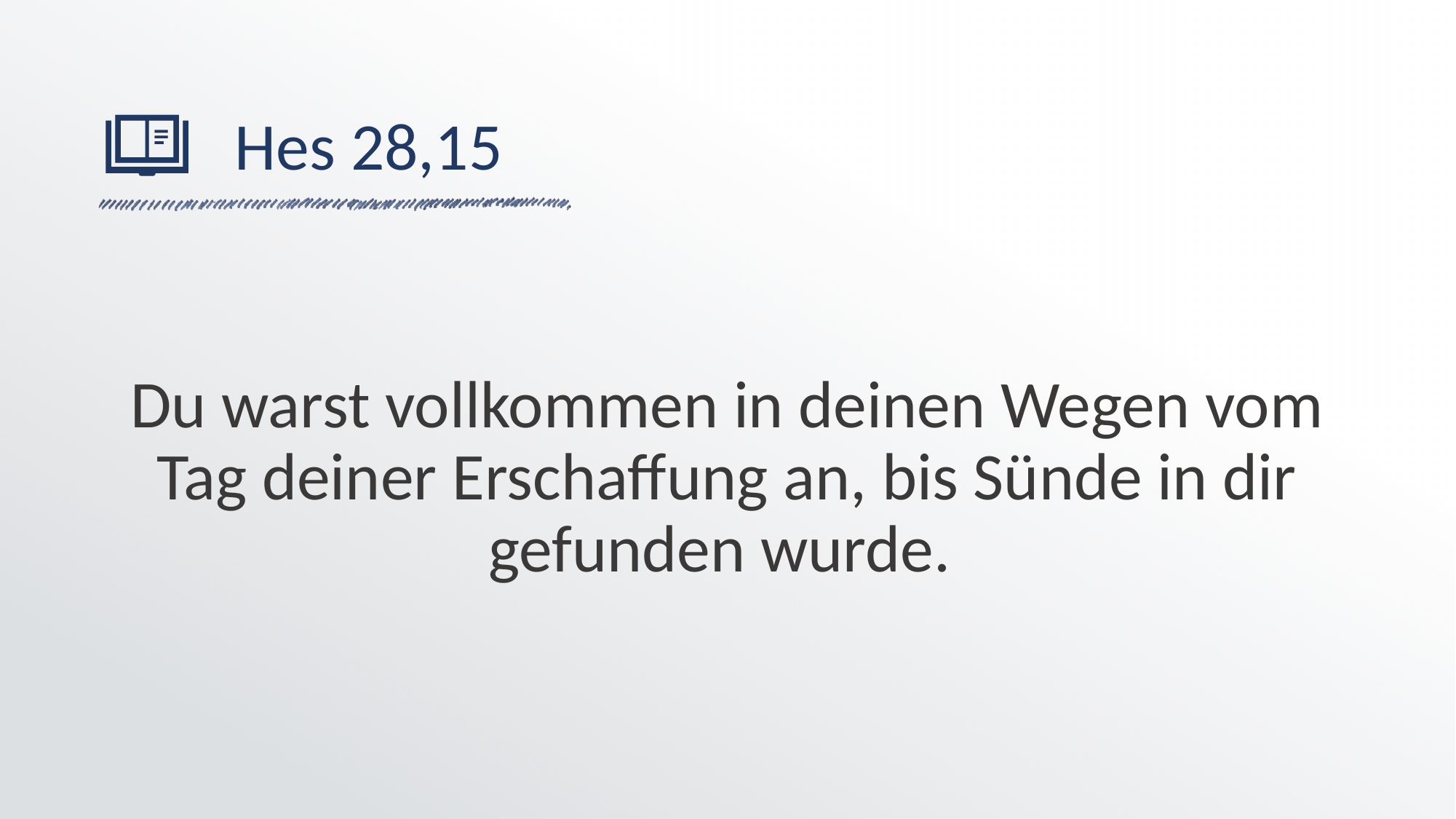

# Hes 28,15
Du warst vollkommen in deinen Wegen vom Tag deiner Erschaffung an, bis Sünde in dir gefunden wurde.